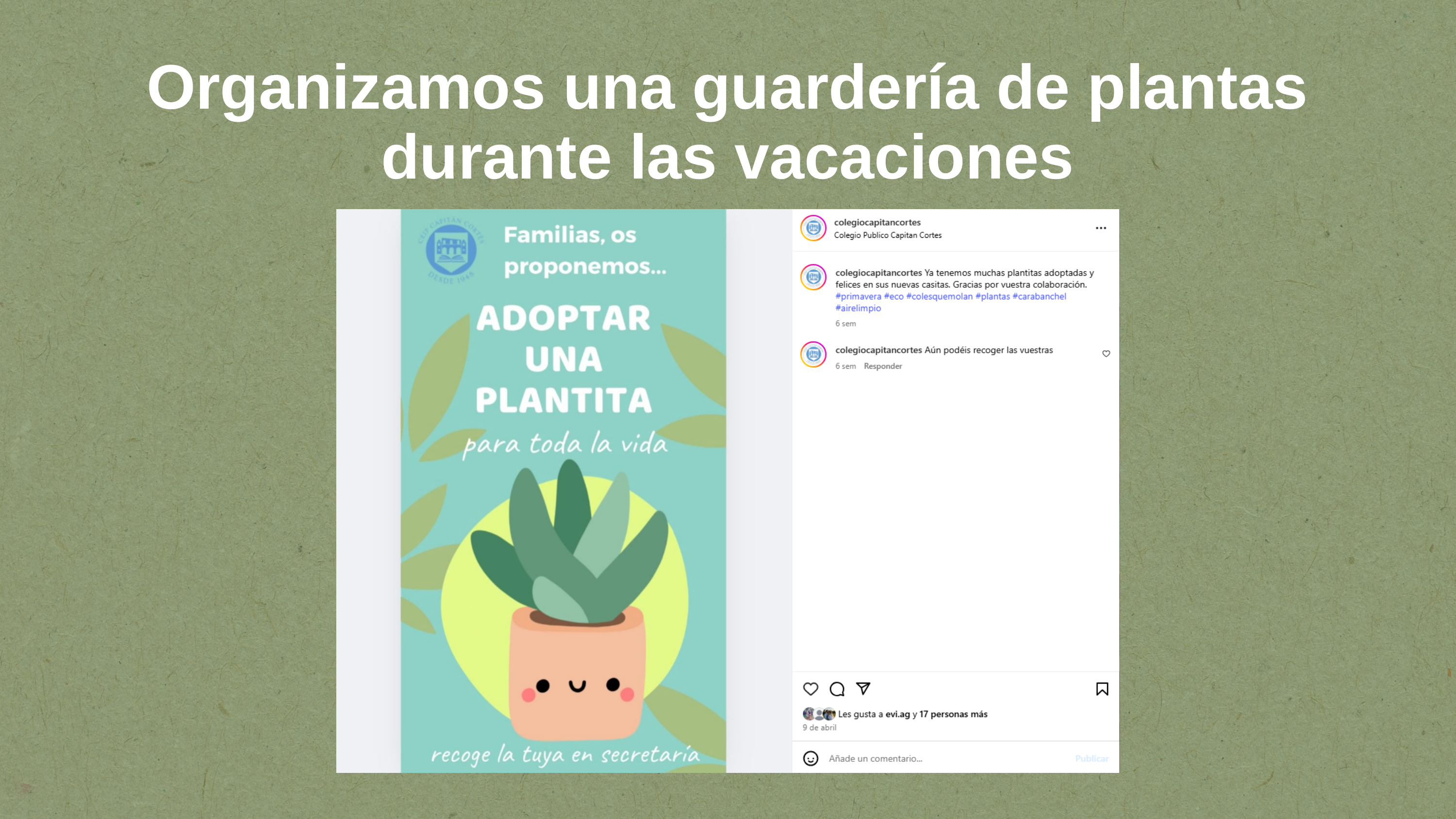

Organizamos una guardería de plantas durante las vacaciones